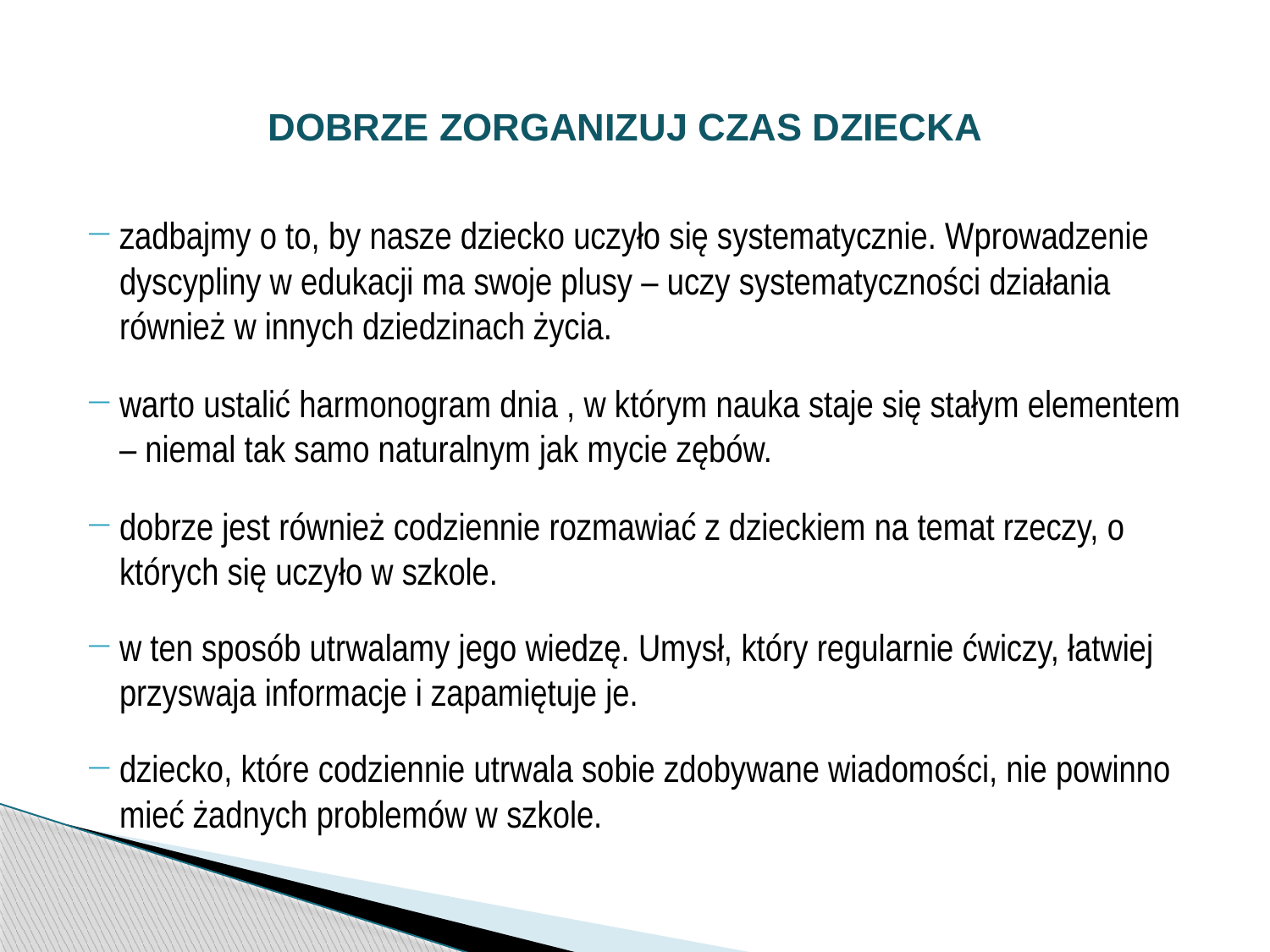

# DOBRZE ZORGANIZUJ CZAS DZIECKA
zadbajmy o to, by nasze dziecko uczyło się systematycznie. Wprowadzenie dyscypliny w edukacji ma swoje plusy – uczy systematyczności działania również w innych dziedzinach życia.

warto ustalić harmonogram dnia , w którym nauka staje się stałym elementem – niemal tak samo naturalnym jak mycie zębów.

dobrze jest również codziennie rozmawiać z dzieckiem na temat rzeczy, o których się uczyło w szkole.

w ten sposób utrwalamy jego wiedzę. Umysł, który regularnie ćwiczy, łatwiej przyswaja informacje i zapamiętuje je.

dziecko, które codziennie utrwala sobie zdobywane wiadomości, nie powinno mieć żadnych problemów w szkole.